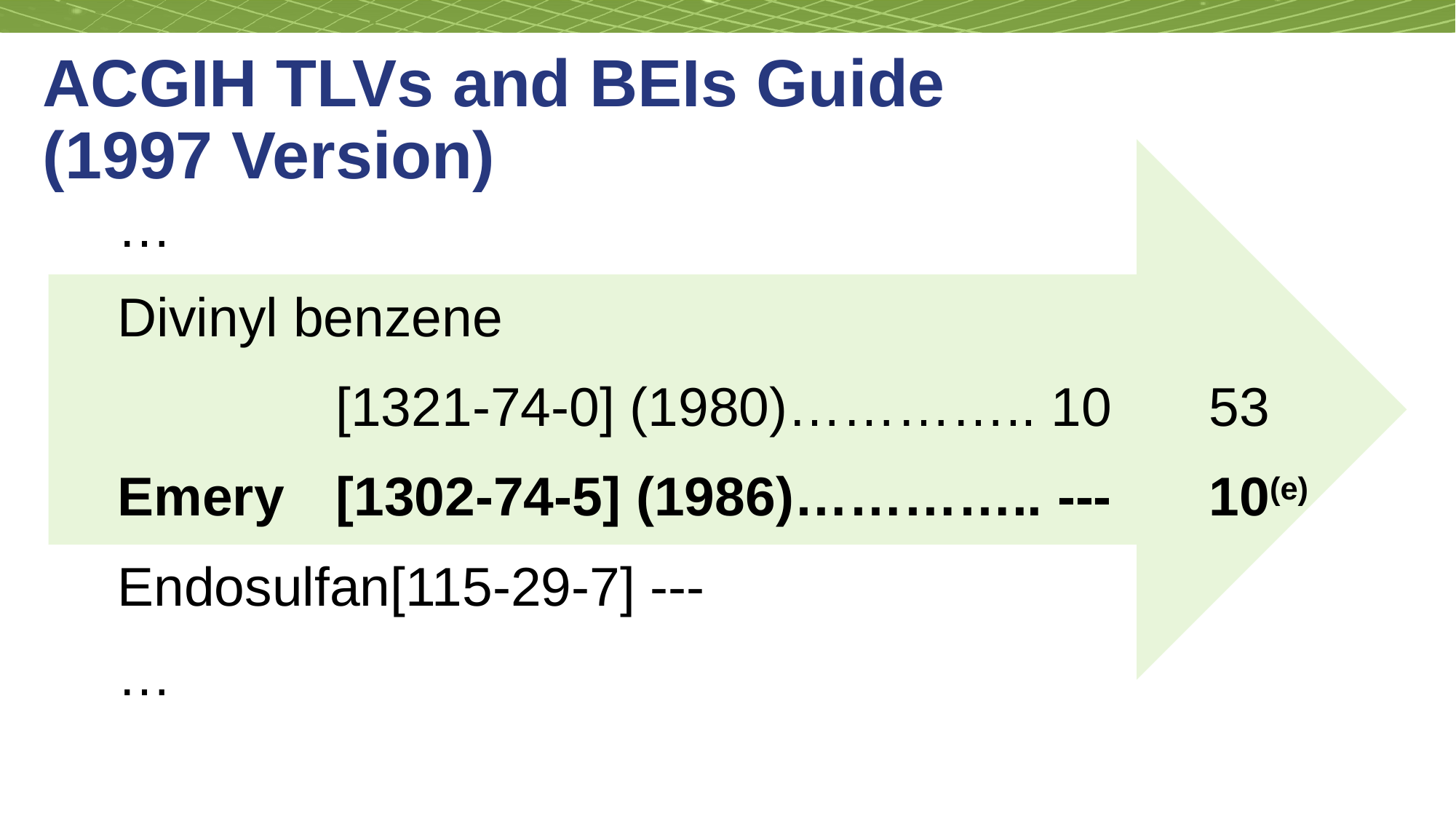

# ACGIH TLVs and BEIs Guide (1997 Version)

…
Divinyl benzene
		[1321-74-0] (1980)………….. 10	53
Emery 	[1302-74-5] (1986)………….. ---	10(e)
Endosulfan[115-29-7] ---
…